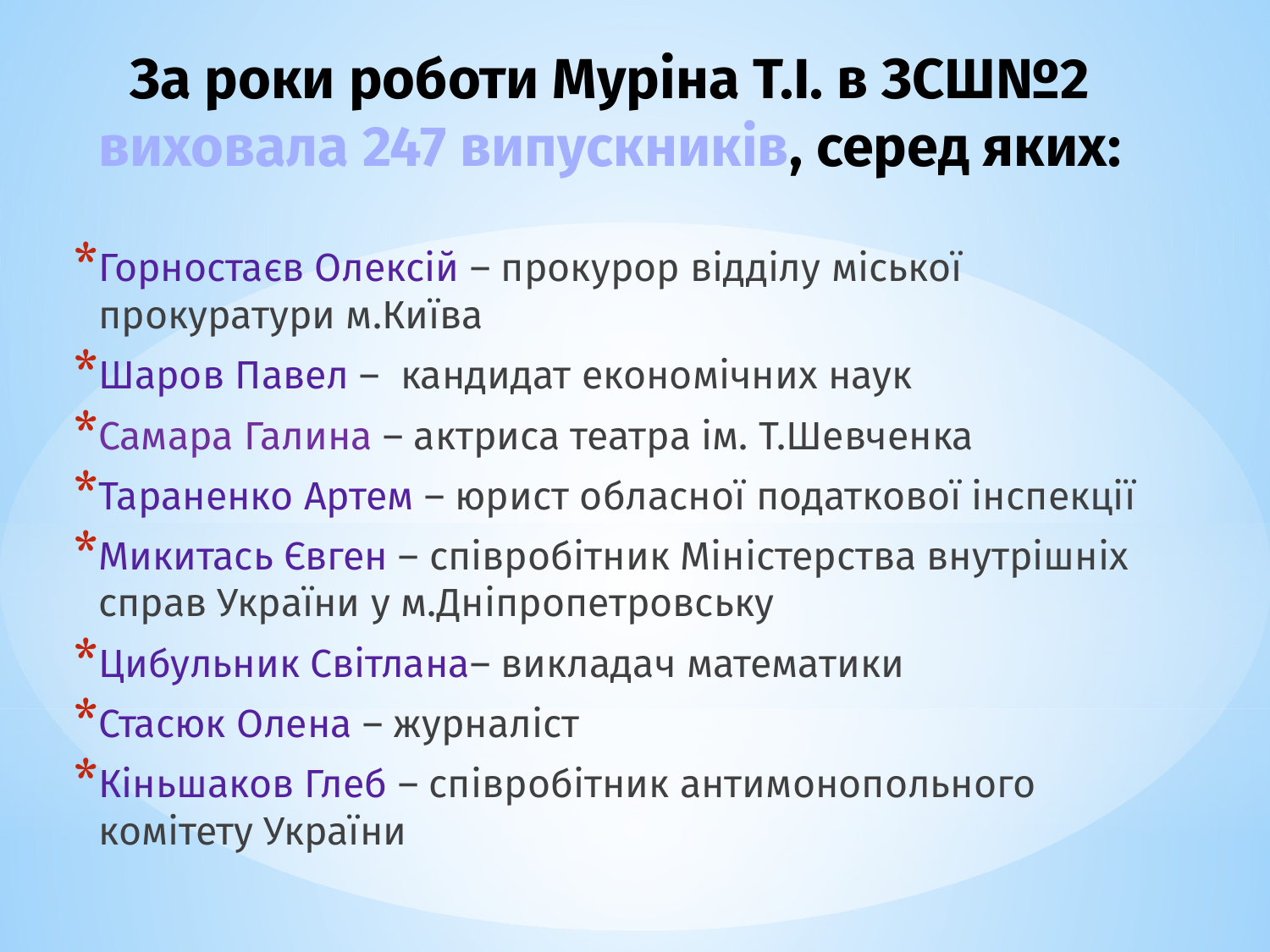

# За роки роботи Муріна Т.І. в ЗСШ№2 виховала 247 випускників, серед яких:
Горностаєв Олексій – прокурор відділу міської прокуратури м.Київа
Шаров Павел –  кандидат економічних наук
Самара Галина – актриса театра ім. Т.Шевченка
Тараненко Артем – юрист обласної податкової інспекції
Микитась Євген – співробітник Міністерства внутрішніх справ України у м.Дніпропетровську
Цибульник Світлана– викладач математики
Стасюк Олена – журналіст
Кіньшаков Глеб – співробітник антимонопольного комітету України